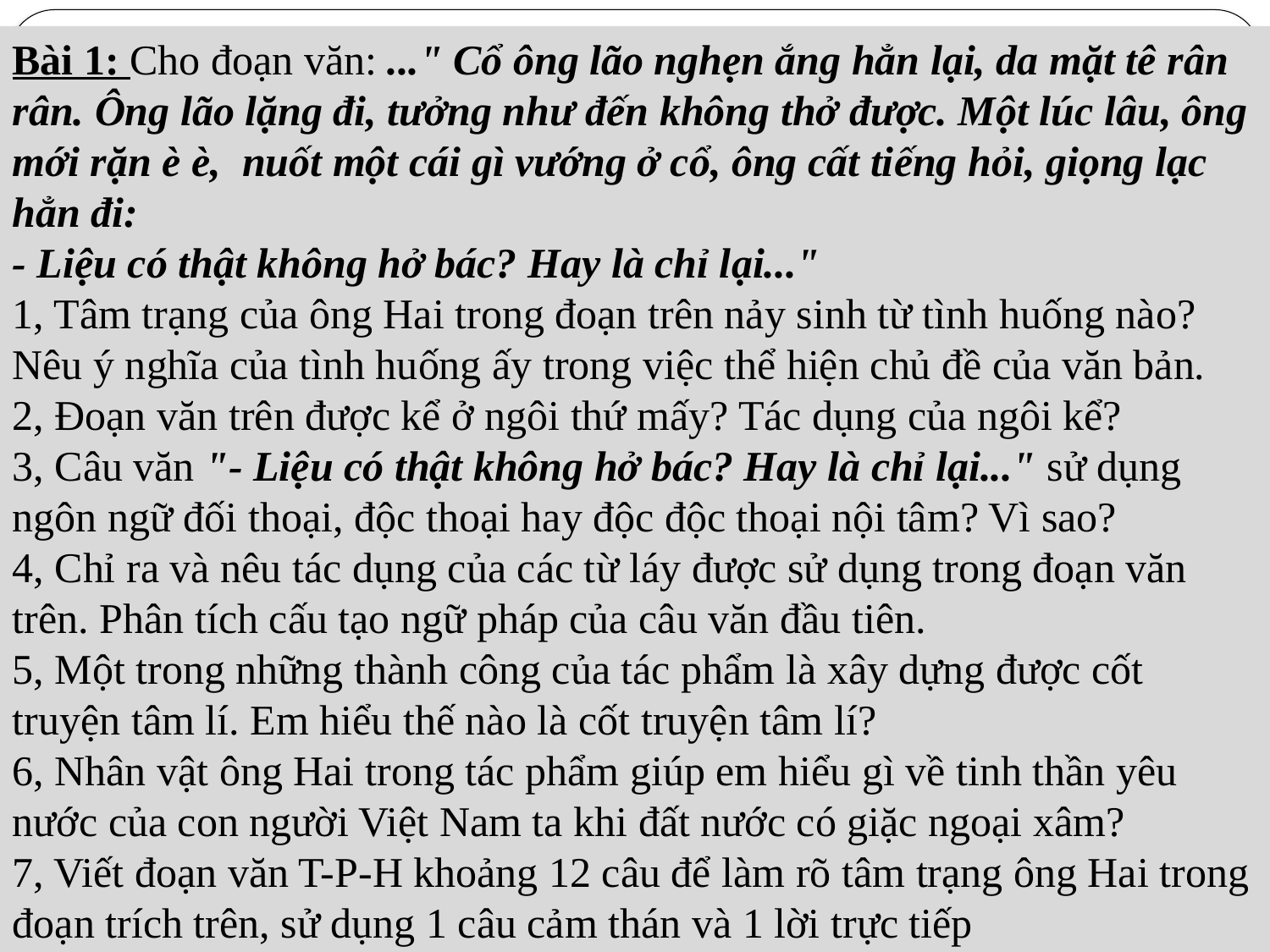

Bài 1: Cho đoạn văn: ..." Cổ ông lão nghẹn ắng hẳn lại, da mặt tê rân rân. Ông lão lặng đi, tưởng như đến không thở được. Một lúc lâu, ông mới rặn è è,  nuốt một cái gì vướng ở cổ, ông cất tiếng hỏi, giọng lạc hẳn đi:
- Liệu có thật không hở bác? Hay là chỉ lại..."
1, Tâm trạng của ông Hai trong đoạn trên nảy sinh từ tình huống nào? Nêu ý nghĩa của tình huống ấy trong việc thể hiện chủ đề của văn bản.
2, Đoạn văn trên được kể ở ngôi thứ mấy? Tác dụng của ngôi kể?
3, Câu văn "- Liệu có thật không hở bác? Hay là chỉ lại..." sử dụng ngôn ngữ đối thoại, độc thoại hay độc độc thoại nội tâm? Vì sao?
4, Chỉ ra và nêu tác dụng của các từ láy được sử dụng trong đoạn văn trên. Phân tích cấu tạo ngữ pháp của câu văn đầu tiên.
5, Một trong những thành công của tác phẩm là xây dựng được cốt truyện tâm lí. Em hiểu thế nào là cốt truyện tâm lí?
6, Nhân vật ông Hai trong tác phẩm giúp em hiểu gì về tinh thần yêu nước của con người Việt Nam ta khi đất nước có giặc ngoại xâm?
7, Viết đoạn văn T-P-H khoảng 12 câu để làm rõ tâm trạng ông Hai trong đoạn trích trên, sử dụng 1 câu cảm thán và 1 lời trực tiếp